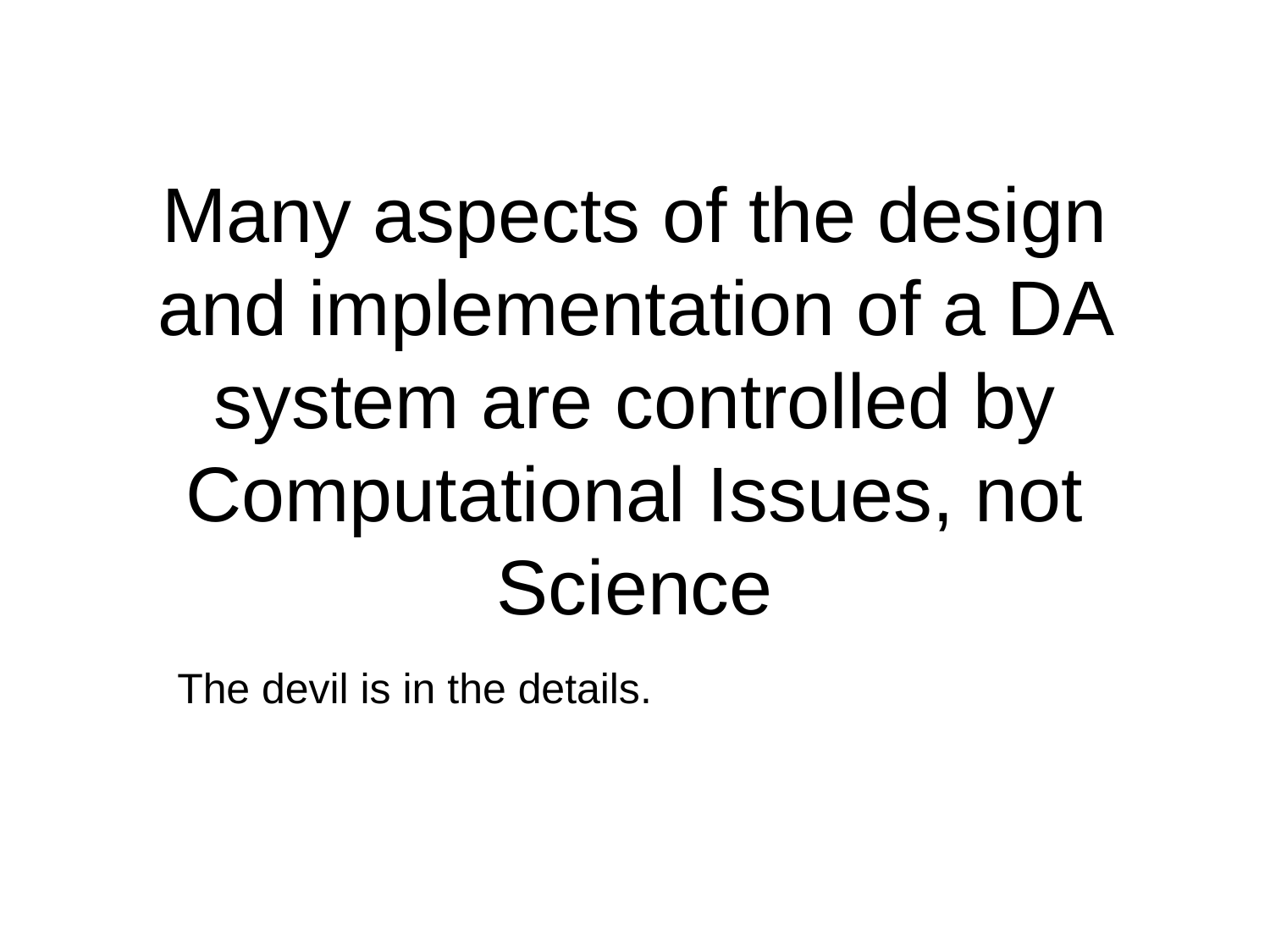

# Many aspects of the design and implementation of a DA system are controlled by Computational Issues, not Science
The devil is in the details.